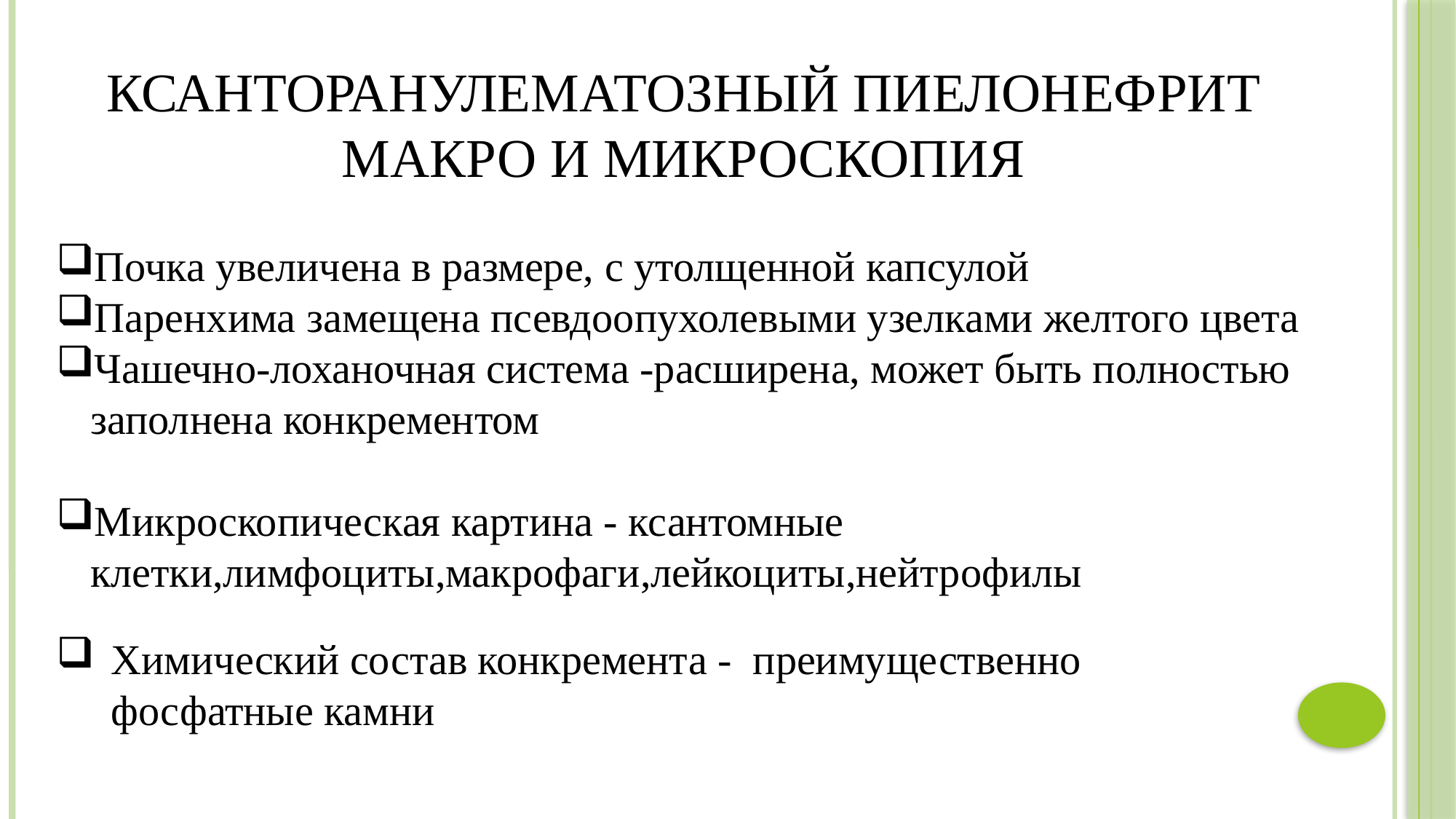

# Ксанторанулематозный пиелонефрит макро и микроскопия
Почка увеличена в размере, с утолщенной капсулой
Паренхима замещена псевдоопухолевыми узелками желтого цвета
Чашечно-лоханочная система -расширена, может быть полностью заполнена конкрементом
Микроскопическая картина - ксантомные клетки,лимфоциты,макрофаги,лейкоциты,нейтрофилы
Химический состав конкремента -  преимущественно фосфатные камни